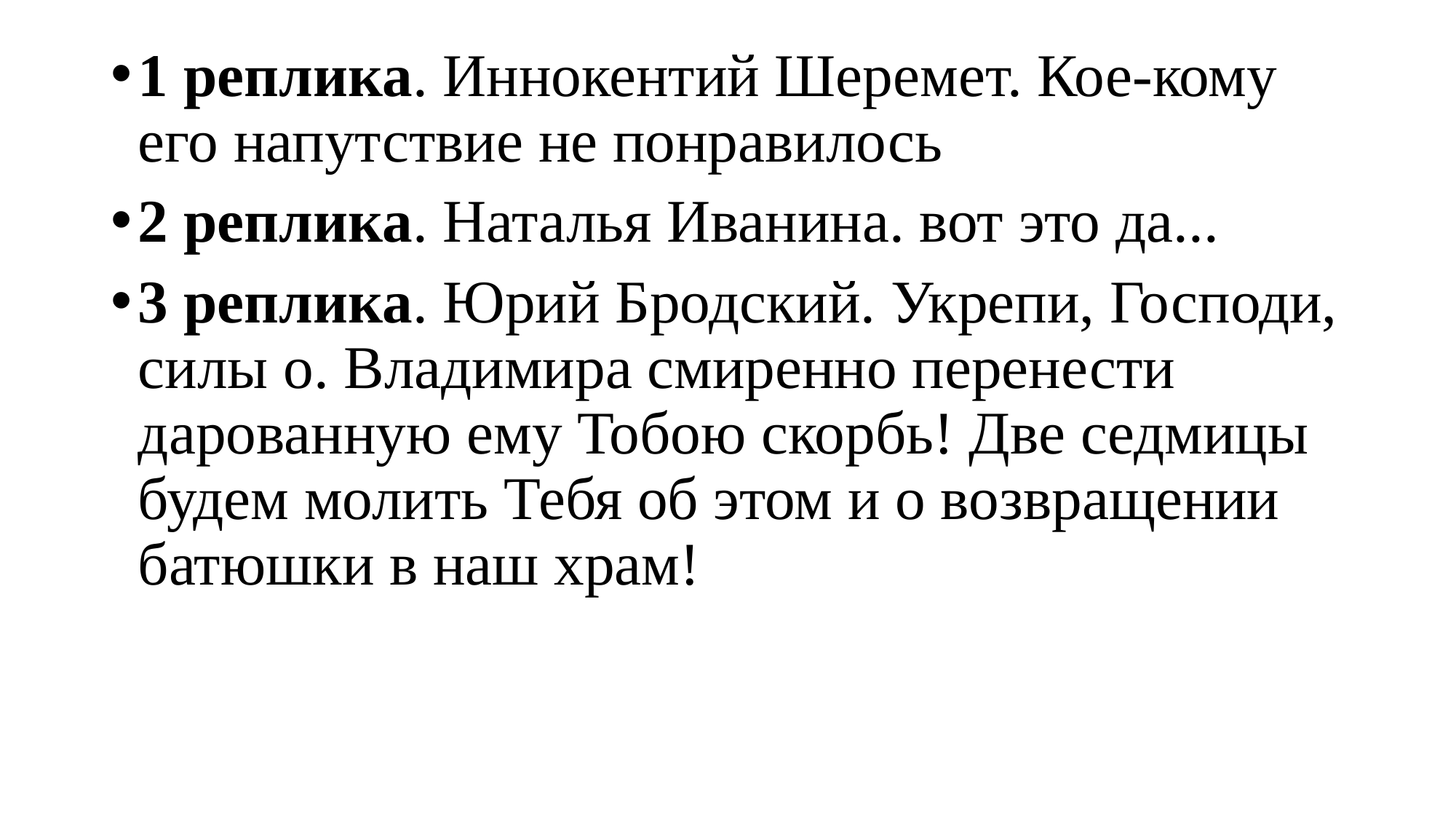

1 реплика. Иннокентий Шеремет. Кое-кому его напутствие не понравилось
2 реплика. Наталья Иванина. вот это да...
3 реплика. Юрий Бродский. Укрепи, Господи, силы о. Владимира смиренно перенести дарованную ему Тобою скорбь! Две седмицы будем молить Тебя об этом и о возвращении батюшки в наш храм!